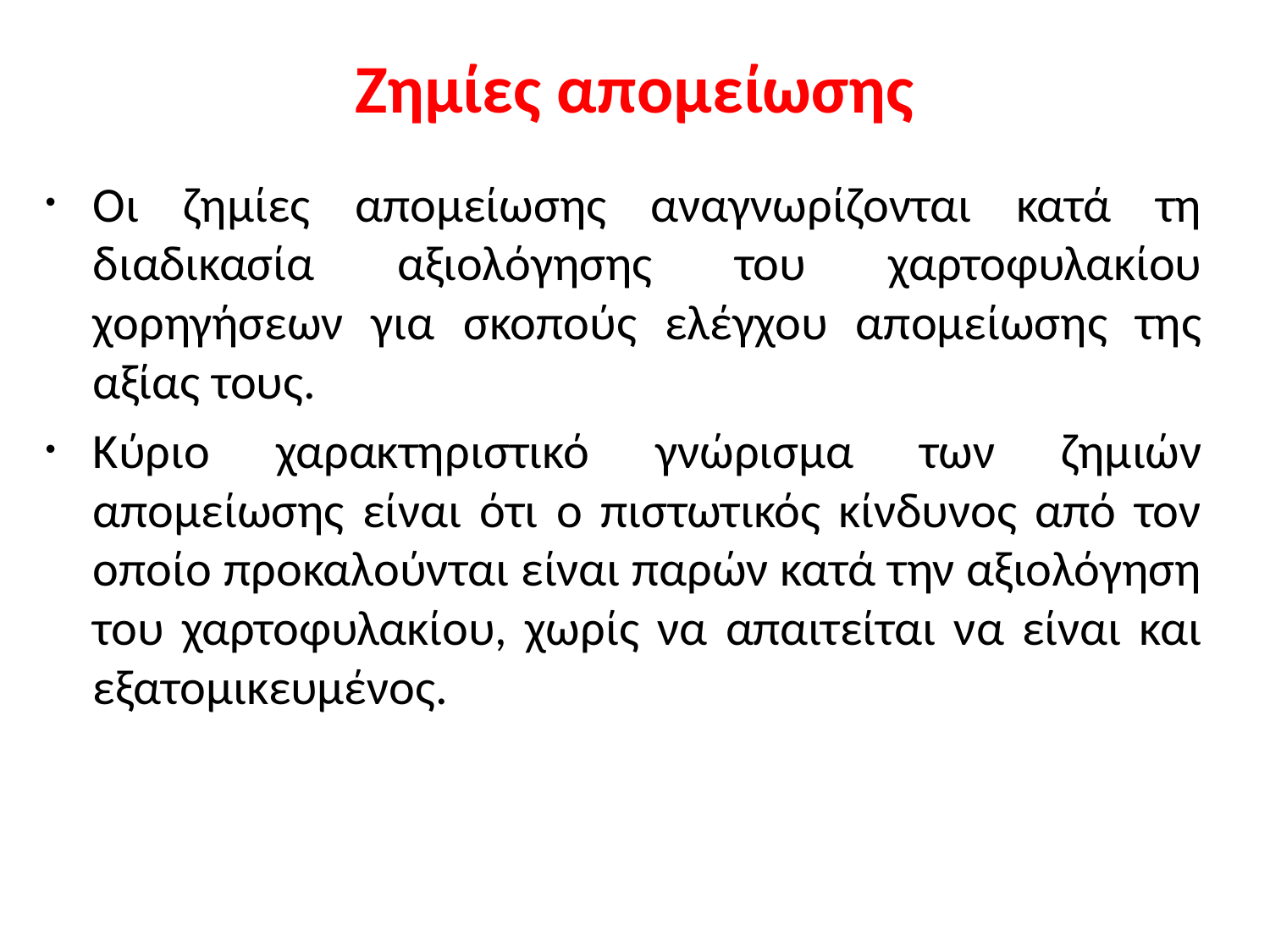

# Ζημίες απομείωσης
Οι ζημίες απομείωσης αναγνωρίζονται κατά τη διαδικασία αξιολόγησης του χαρτοφυλακίου χορηγήσεων για σκοπούς ελέγχου απομείωσης της αξίας τους.
Κύριο χαρακτηριστικό γνώρισμα των ζημιών απομείωσης είναι ότι ο πιστωτικός κίνδυνος από τον οποίο προκαλούνται είναι παρών κατά την αξιολόγηση του χαρτοφυλακίου, χωρίς να απαιτείται να είναι και εξατομικευμένος.